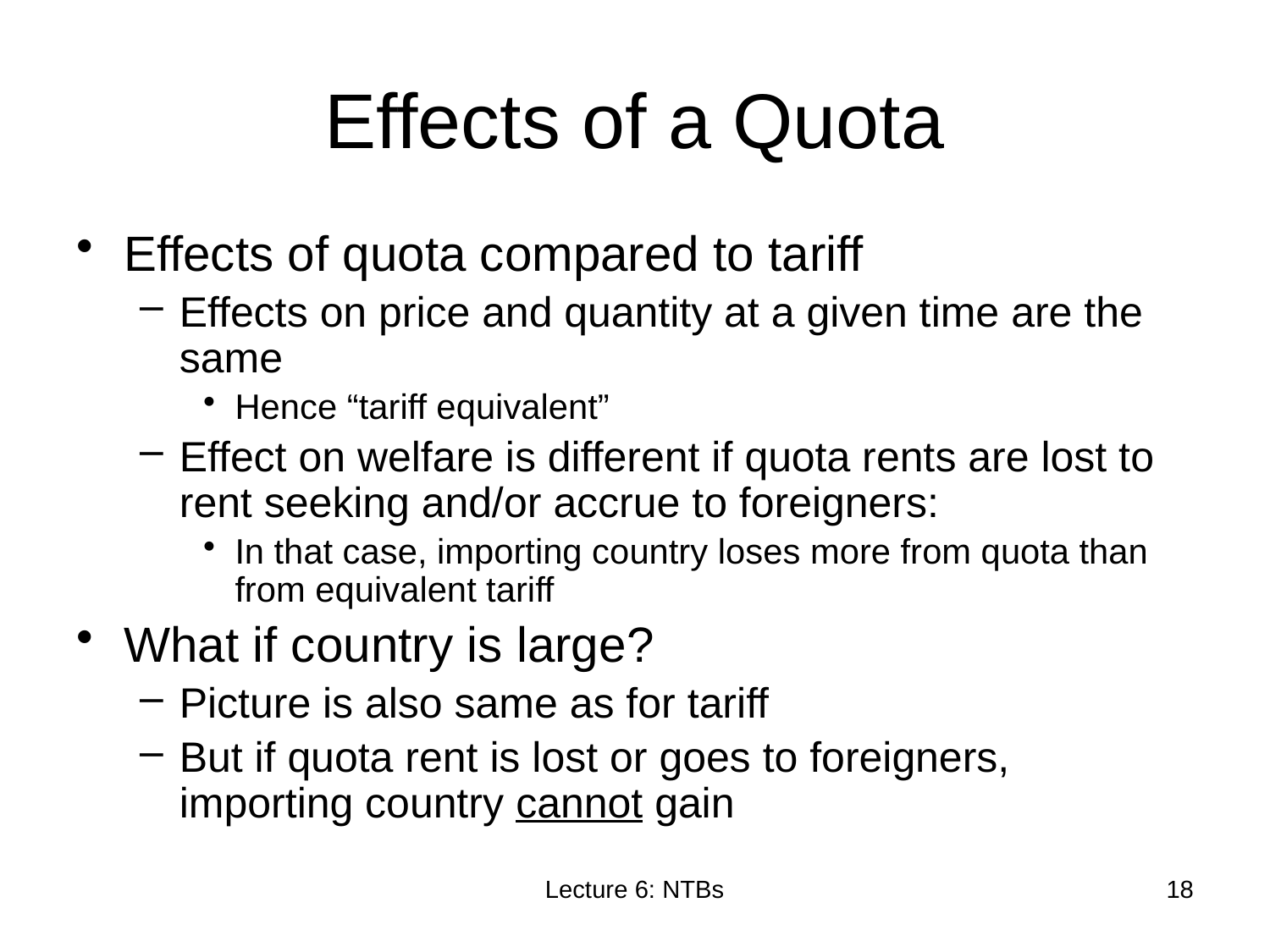

# Effects of a Quota
Effects of quota compared to tariff
Effects on price and quantity at a given time are the same
Hence “tariff equivalent”
Effect on welfare is different if quota rents are lost to rent seeking and/or accrue to foreigners:
In that case, importing country loses more from quota than from equivalent tariff
What if country is large?
Picture is also same as for tariff
But if quota rent is lost or goes to foreigners, importing country cannot gain
Lecture 6: NTBs
18